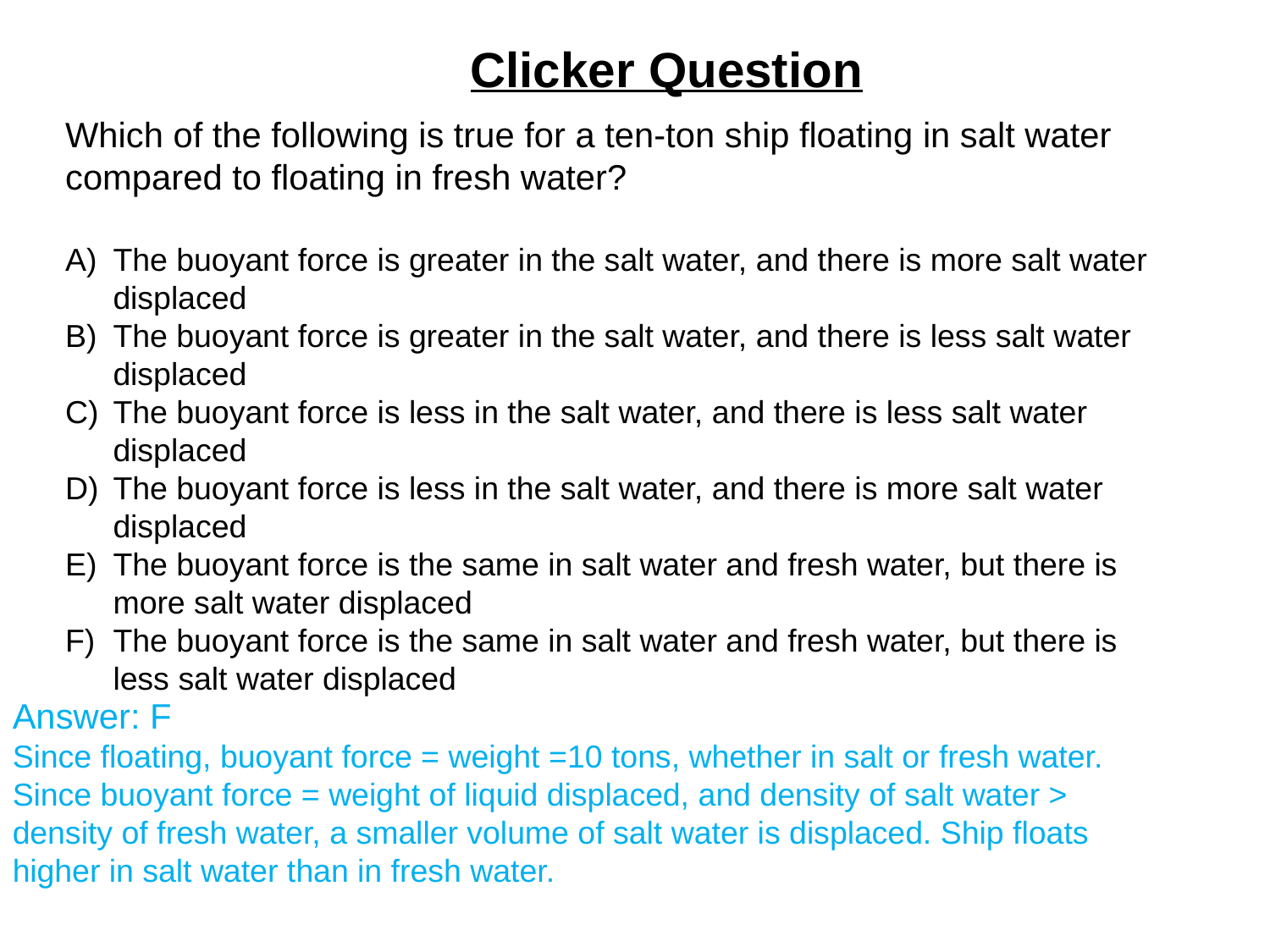

Clicker Question
Which of the following is true for a ten-ton ship floating in salt water compared to floating in fresh water?

The buoyant force is greater in the salt water, and there is more salt water displaced
The buoyant force is greater in the salt water, and there is less salt water displaced
The buoyant force is less in the salt water, and there is less salt water displaced
The buoyant force is less in the salt water, and there is more salt water displaced
The buoyant force is the same in salt water and fresh water, but there is more salt water displaced
The buoyant force is the same in salt water and fresh water, but there is less salt water displaced

Answer: F
Since floating, buoyant force = weight =10 tons, whether in salt or fresh water.
Since buoyant force = weight of liquid displaced, and density of salt water > density of fresh water, a smaller volume of salt water is displaced. Ship floats higher in salt water than in fresh water.